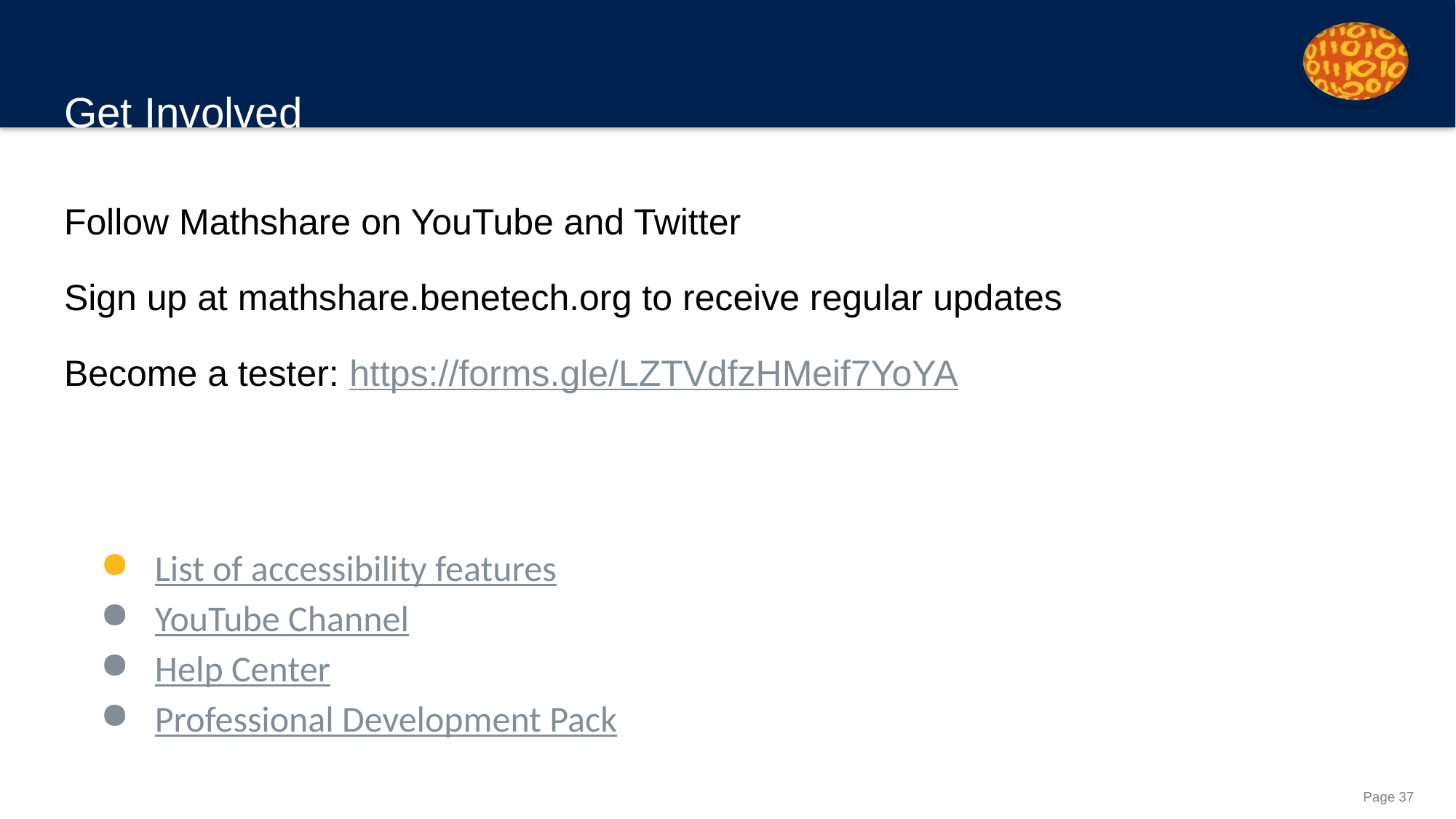

# Get Involved
Follow Mathshare on YouTube and Twitter
Sign up at mathshare.benetech.org to receive regular updates
Become a tester: https://forms.gle/LZTVdfzHMeif7YoYA
Learn More:
List of accessibility features
YouTube Channel
Help Center
Professional Development Pack